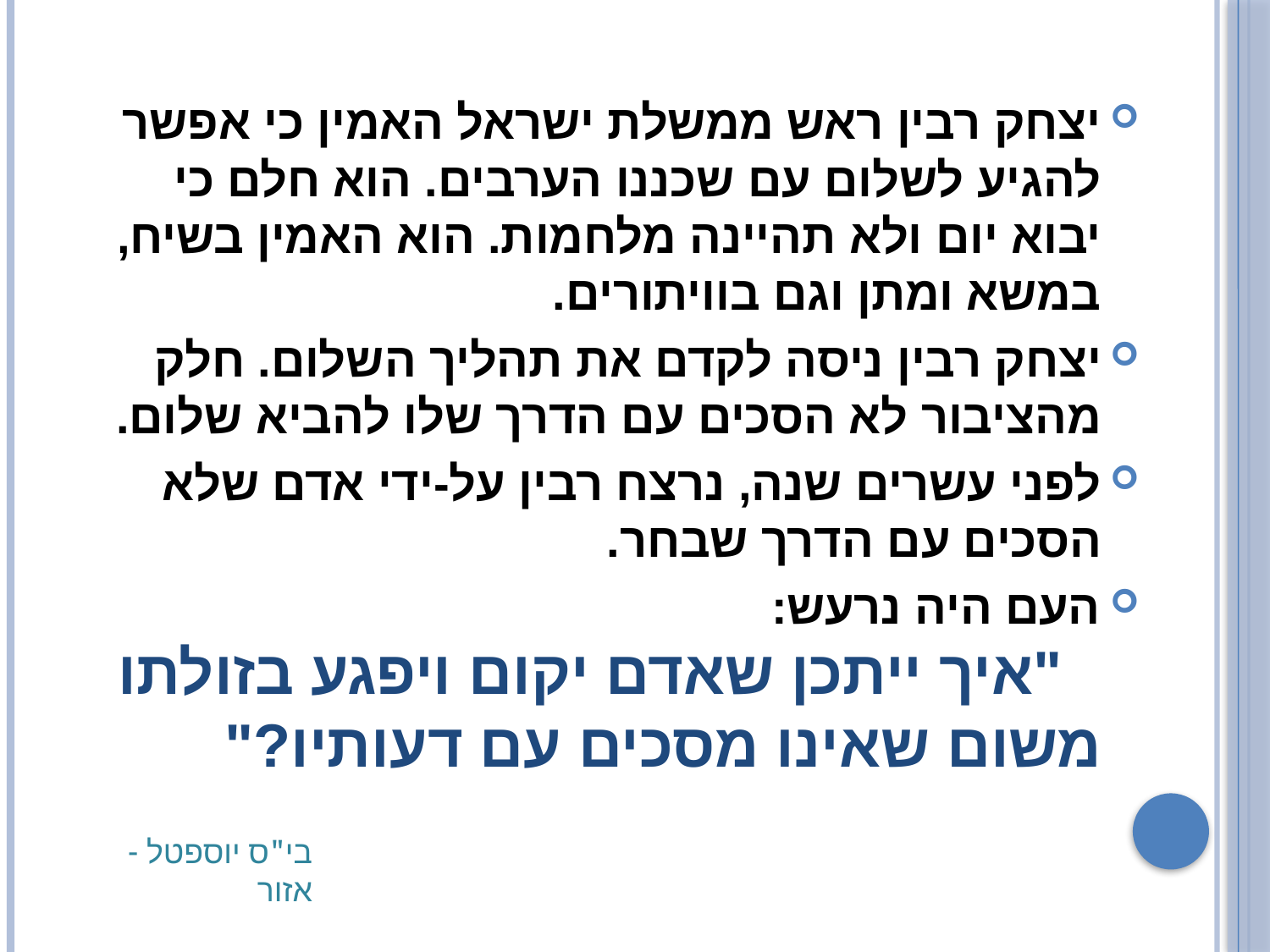

יצחק רבין ראש ממשלת ישראל האמין כי אפשר להגיע לשלום עם שכננו הערבים. הוא חלם כי יבוא יום ולא תהיינה מלחמות. הוא האמין בשיח, במשא ומתן וגם בוויתורים.
יצחק רבין ניסה לקדם את תהליך השלום. חלק מהציבור לא הסכים עם הדרך שלו להביא שלום.
לפני עשרים שנה, נרצח רבין על-ידי אדם שלא הסכים עם הדרך שבחר.
העם היה נרעש:                                                       "איך ייתכן שאדם יקום ויפגע בזולתו משום שאינו מסכים עם דעותיו?"
בי"ס יוספטל - אזור